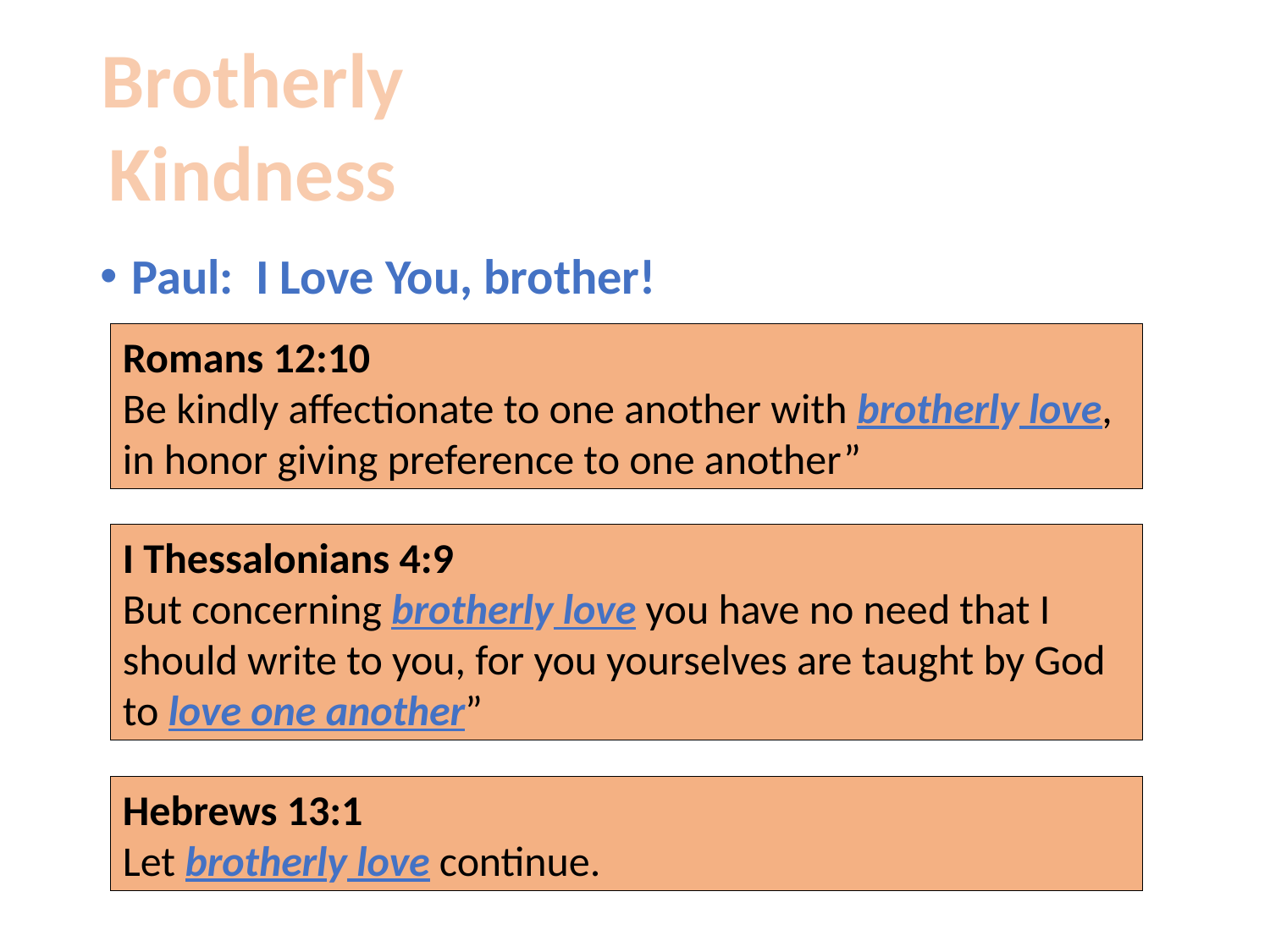

Brotherly
Kindness
Paul:  I Love You, brother!
Romans 12:10
Be kindly affectionate to one another with brotherly love, in honor giving preference to one another”
I Thessalonians 4:9
But concerning brotherly love you have no need that I should write to you, for you yourselves are taught by God to love one another”
Hebrews 13:1
Let brotherly love continue.